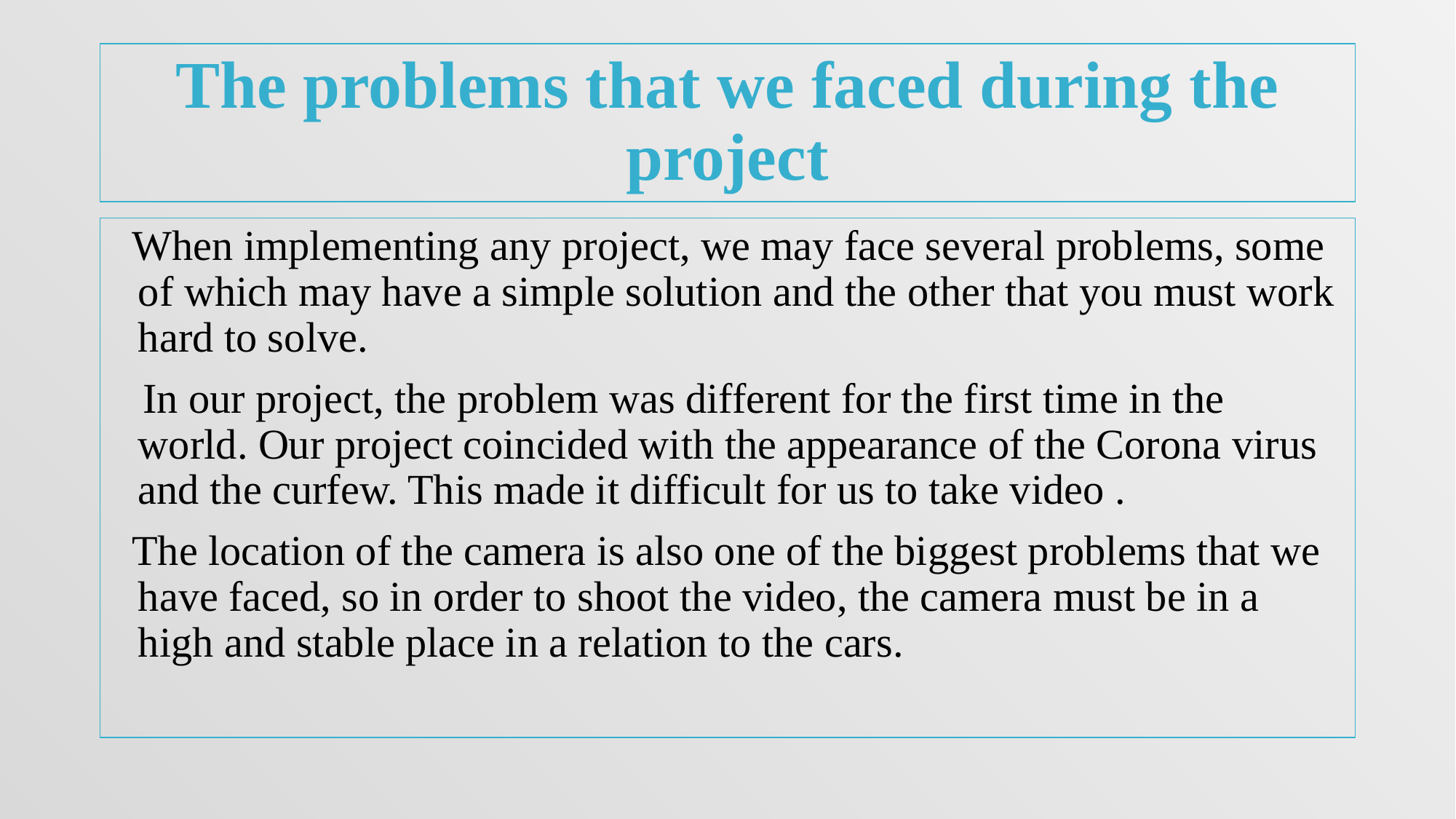

# The problems that we faced during the project
  When implementing any project, we may face several problems, some of which may have a simple solution and the other that you must work hard to solve.
   In our project, the problem was different for the first time in the world. Our project coincided with the appearance of the Corona virus and the curfew. This made it difficult for us to take video .
  The location of the camera is also one of the biggest problems that we have faced, so in order to shoot the video, the camera must be in a high and stable place in a relation to the cars.